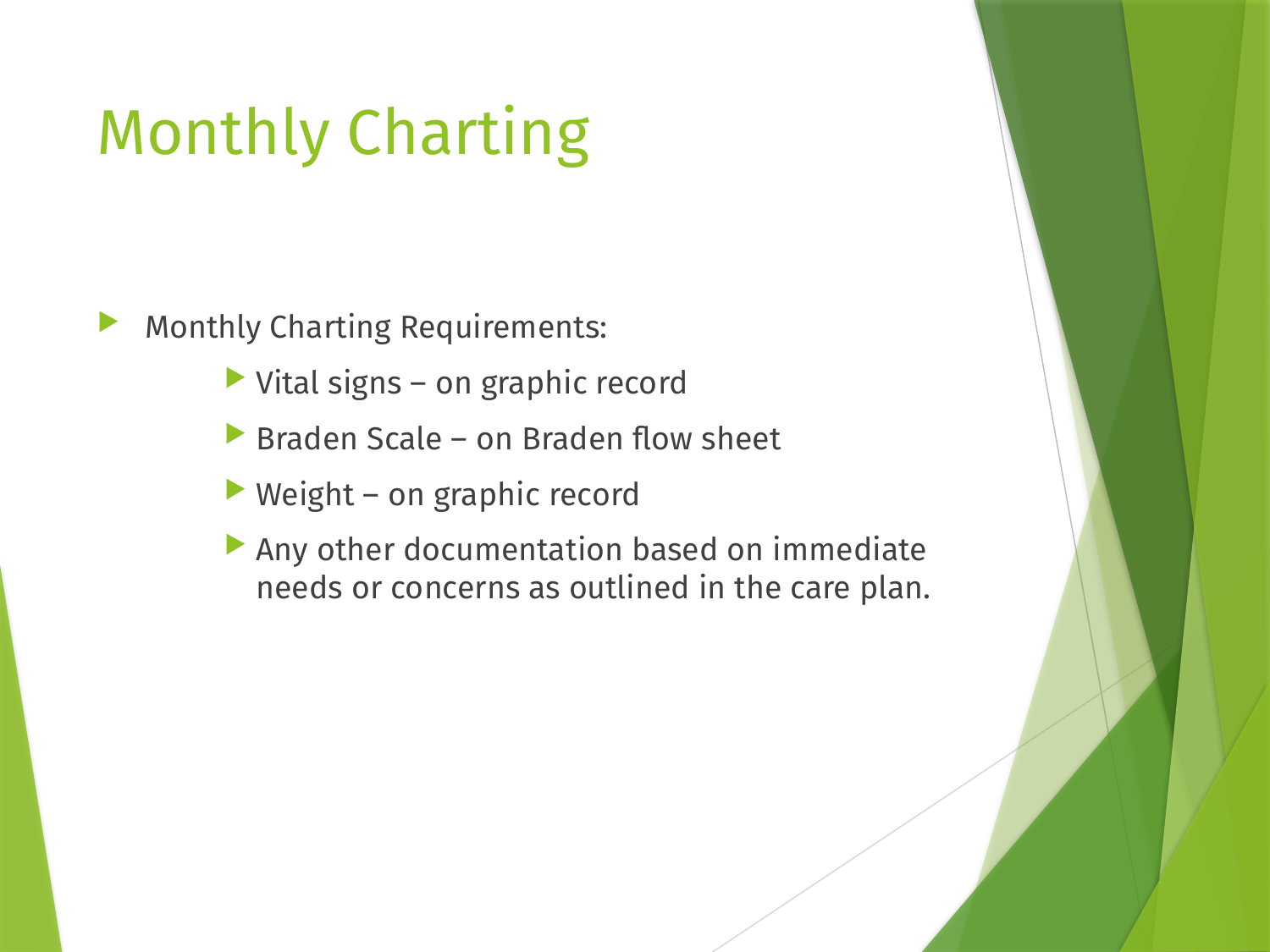

# Monthly Charting
Monthly Charting Requirements:
Vital signs – on graphic record
Braden Scale – on Braden flow sheet
Weight – on graphic record
Any other documentation based on immediate needs or concerns as outlined in the care plan.